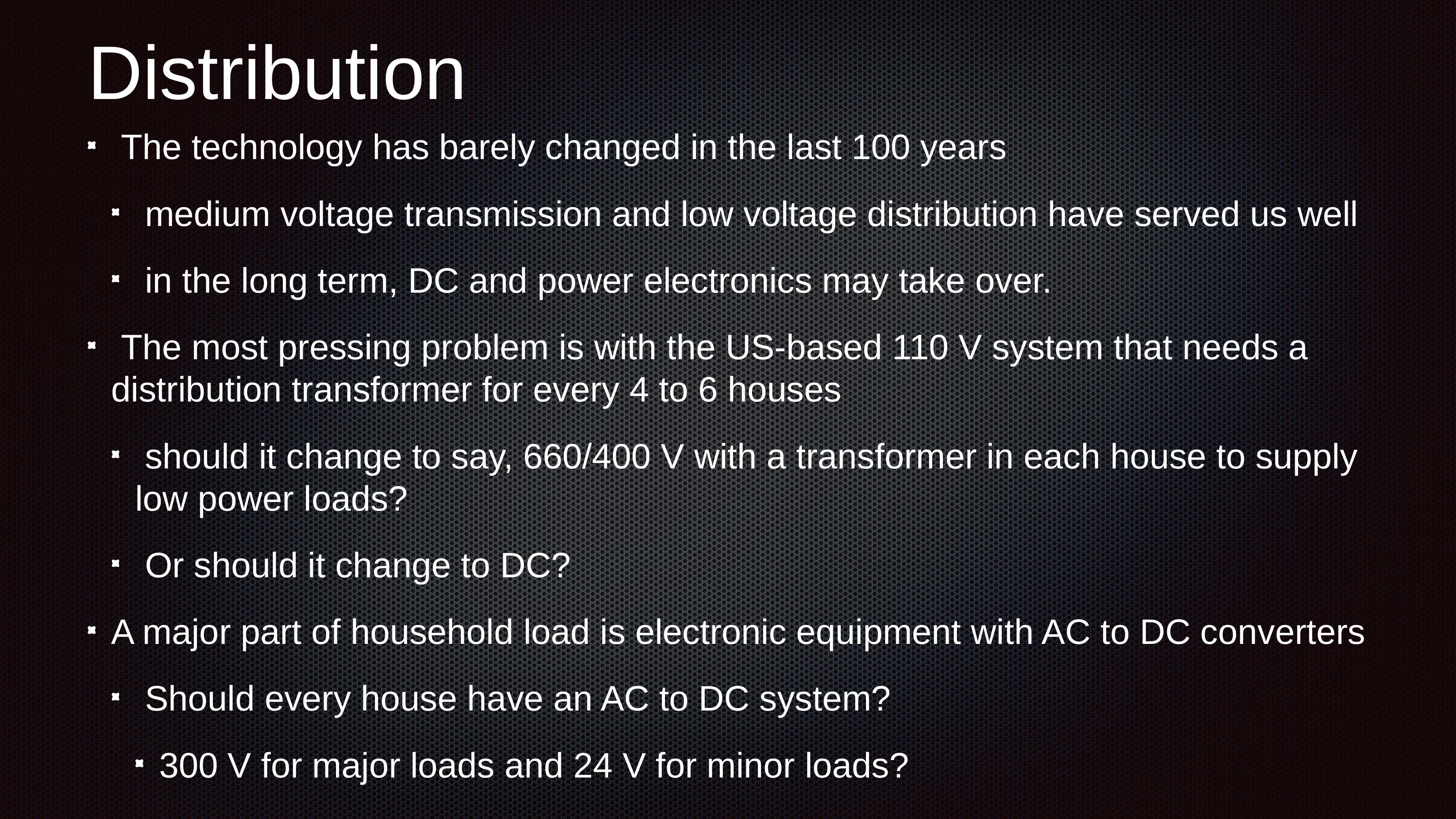

# Distribution
 The technology has barely changed in the last 100 years
 medium voltage transmission and low voltage distribution have served us well
 in the long term, DC and power electronics may take over.
 The most pressing problem is with the US-based 110 V system that needs a distribution transformer for every 4 to 6 houses
 should it change to say, 660/400 V with a transformer in each house to supply low power loads?
 Or should it change to DC?
A major part of household load is electronic equipment with AC to DC converters
 Should every house have an AC to DC system?
300 V for major loads and 24 V for minor loads?